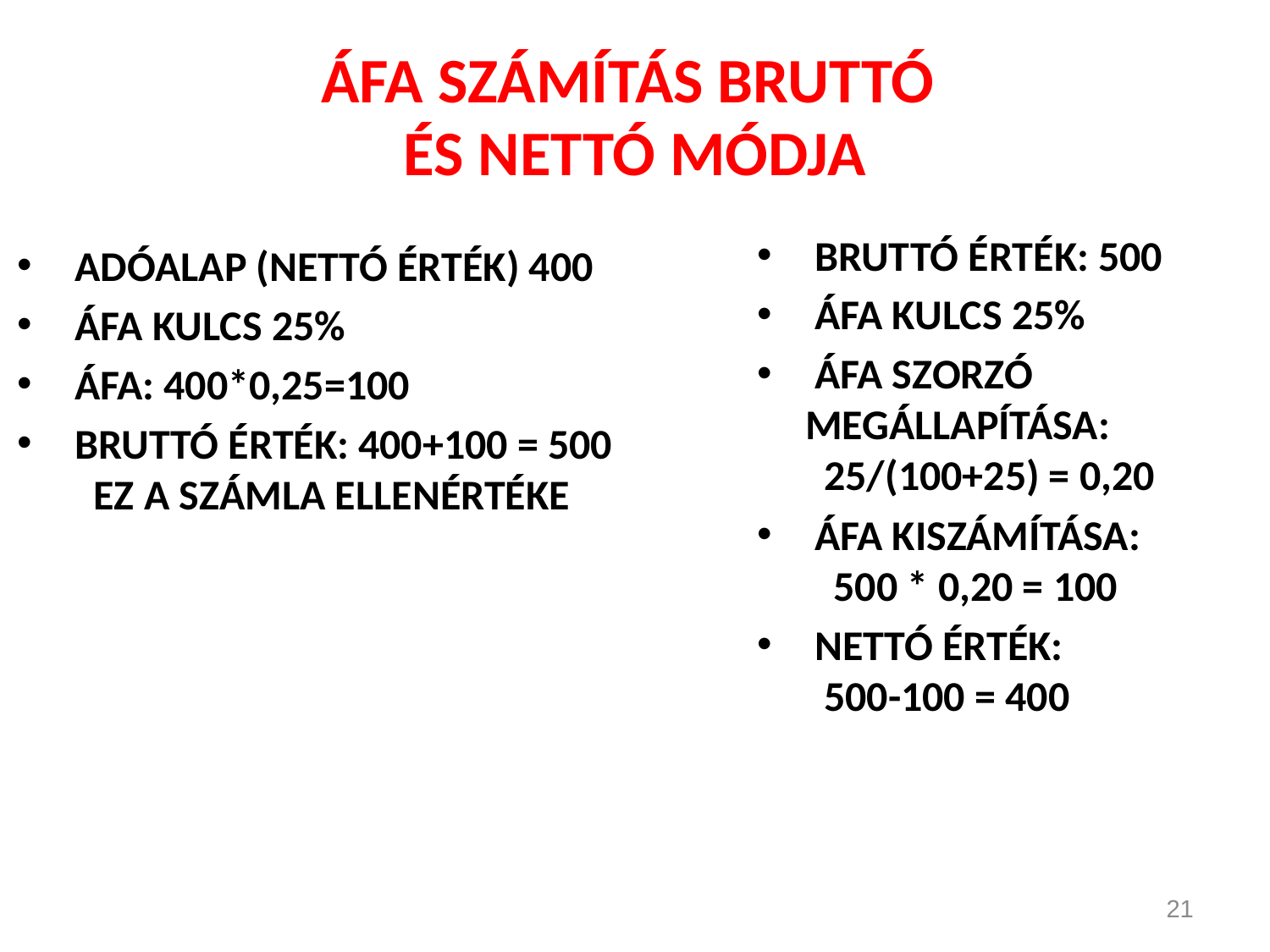

# ÁFA SZÁMÍTÁS BRUTTÓ ÉS NETTÓ MÓDJA

 BRUTTÓ ÉRTÉK: 500
 ÁFA KULCS 25%
 ÁFA SZORZÓ MEGÁLLAPÍTÁSA:
  25/(100+25) = 0,20
 ÁFA KISZÁMÍTÁSA:
   500 * 0,20 = 100
 NETTÓ ÉRTÉK:
  500-100 = 400
 ADÓALAP (NETTÓ ÉRTÉK) 400
 ÁFA KULCS 25%
 ÁFA: 400*0,25=100
 BRUTTÓ ÉRTÉK: 400+100 = 500
   EZ A SZÁMLA ELLENÉRTÉKE
21